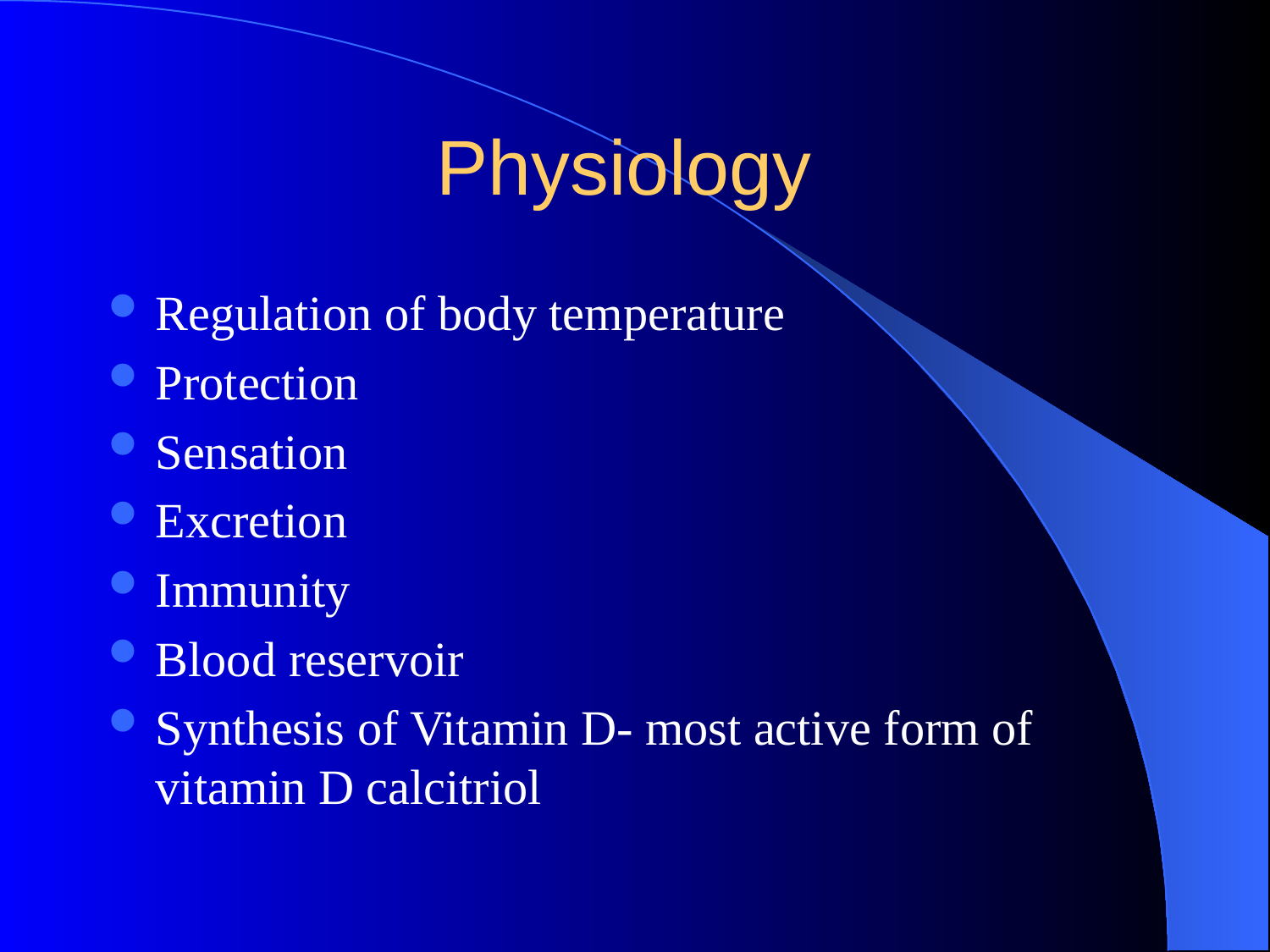

# Physiology
Regulation of body temperature
Protection
Sensation
Excretion
Immunity
Blood reservoir
Synthesis of Vitamin D- most active form of vitamin D calcitriol